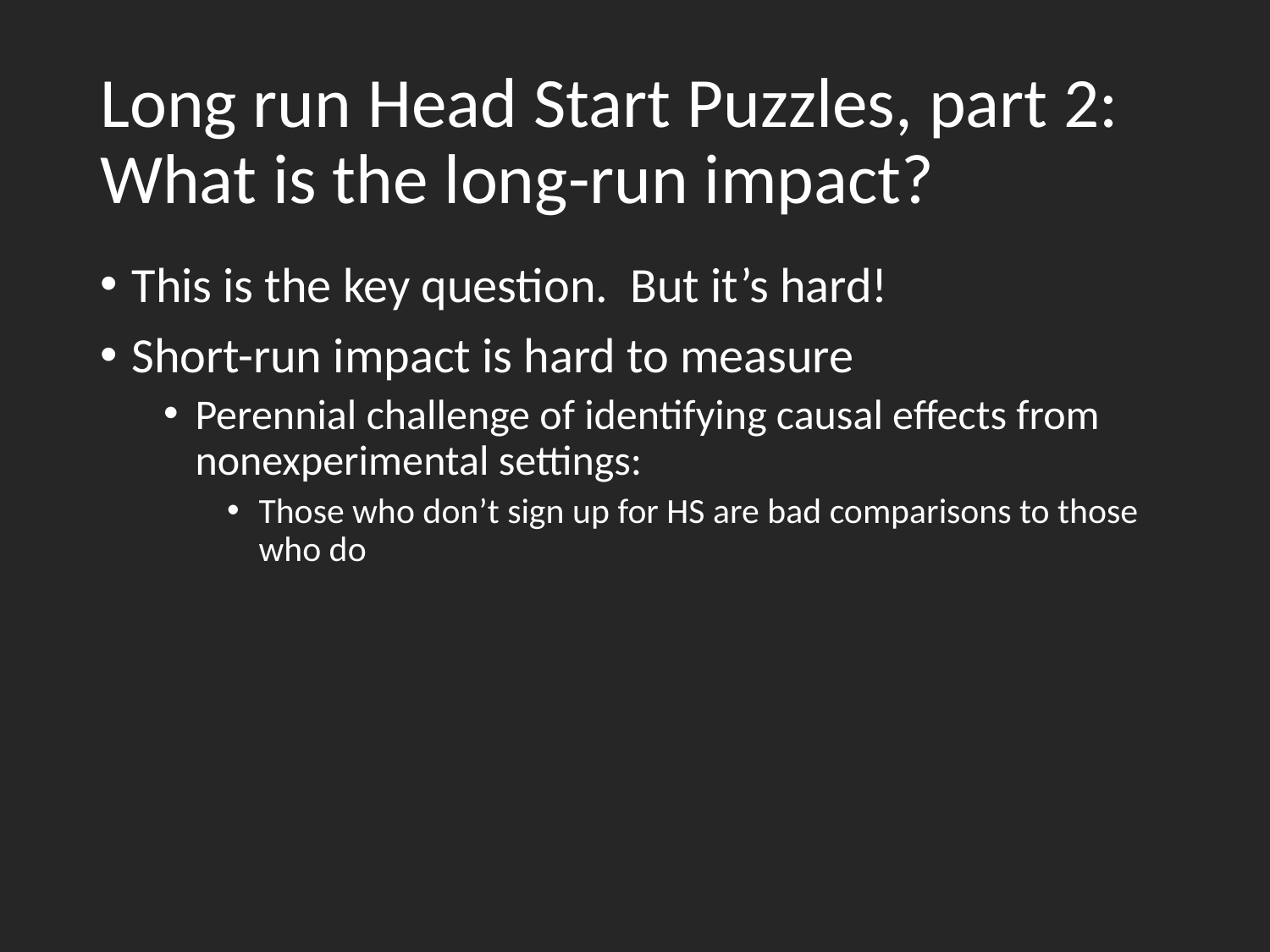

# Long run Head Start Puzzles, part 2: What is the long-run impact?
This is the key question.  But it’s hard!
Short-run impact is hard to measure
Perennial challenge of identifying causal effects from nonexperimental settings:
Those who don’t sign up for HS are bad comparisons to those who do